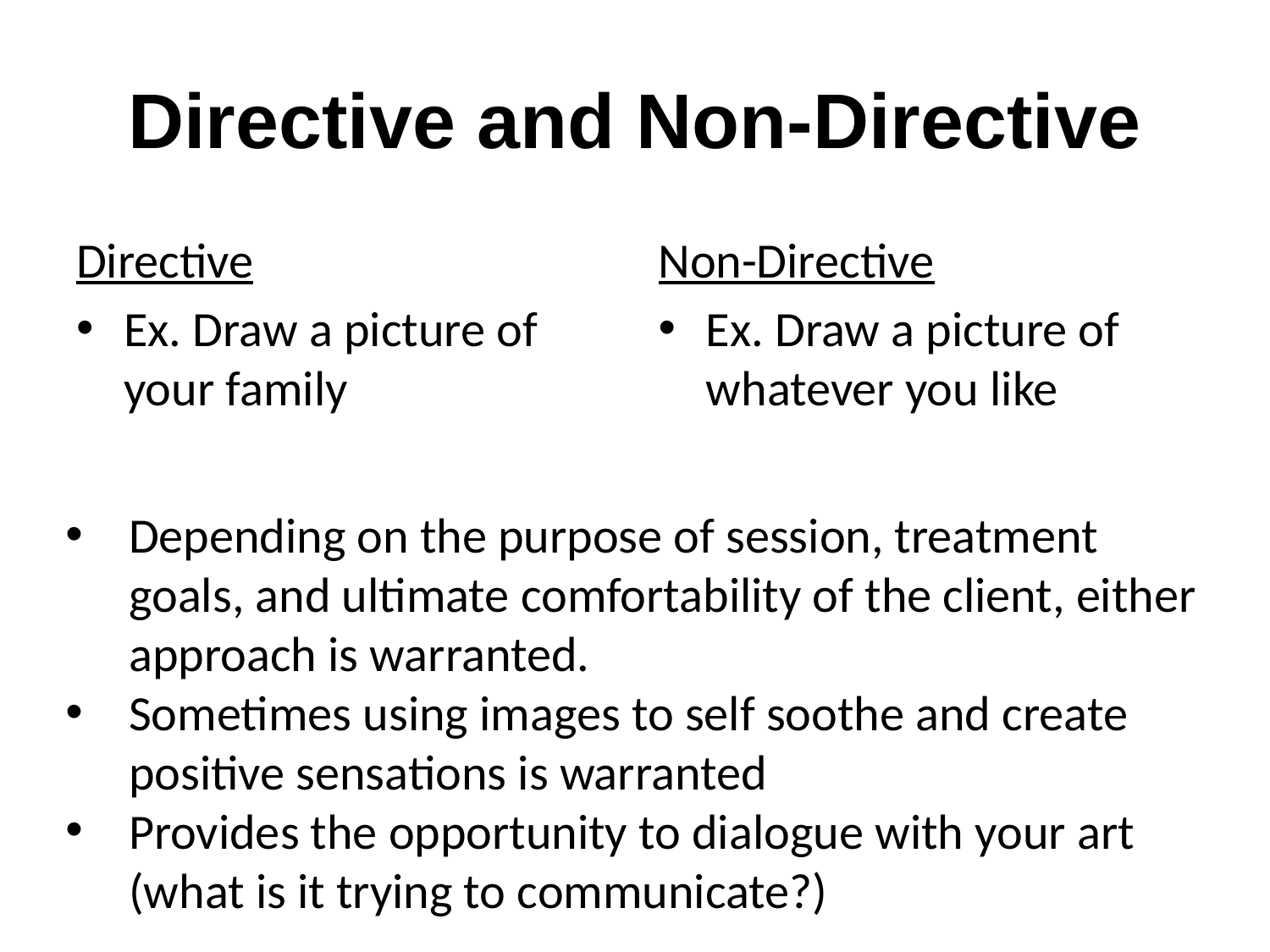

# Directive and Non-Directive
Directive
Ex. Draw a picture of your family

Non-Directive
Ex. Draw a picture of whatever you like
Depending on the purpose of session, treatment goals, and ultimate comfortability of the client, either approach is warranted.
Sometimes using images to self soothe and create positive sensations is warranted
Provides the opportunity to dialogue with your art (what is it trying to communicate?)